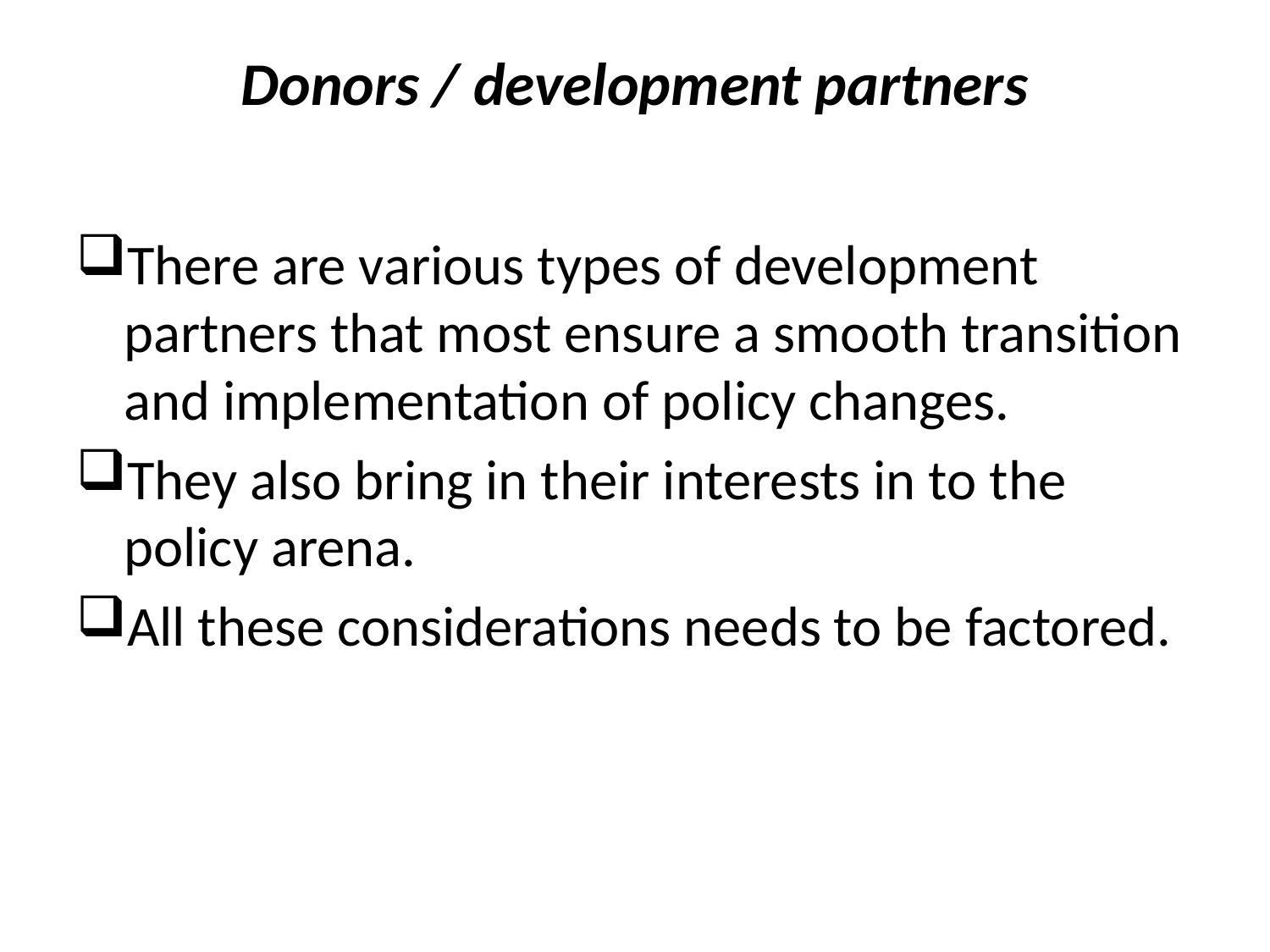

# Donors / development partners
There are various types of development partners that most ensure a smooth transition and implementation of policy changes.
They also bring in their interests in to the policy arena.
All these considerations needs to be factored.